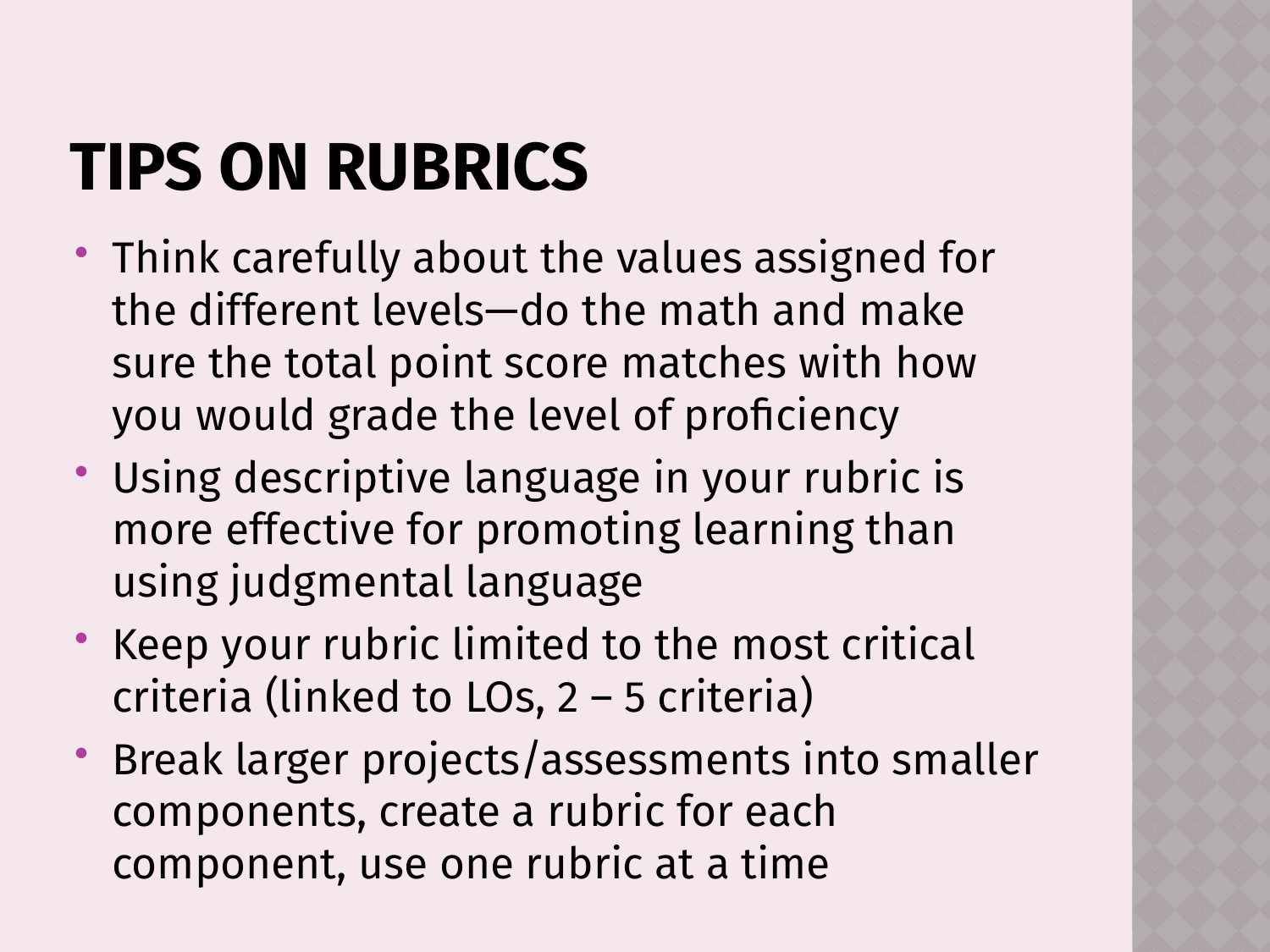

# Tips on Rubrics
Think carefully about the values assigned for the different levels—do the math and make sure the total point score matches with how you would grade the level of proficiency
Using descriptive language in your rubric is more effective for promoting learning than using judgmental language
Keep your rubric limited to the most critical criteria (linked to LOs, 2 – 5 criteria)
Break larger projects/assessments into smaller components, create a rubric for each component, use one rubric at a time